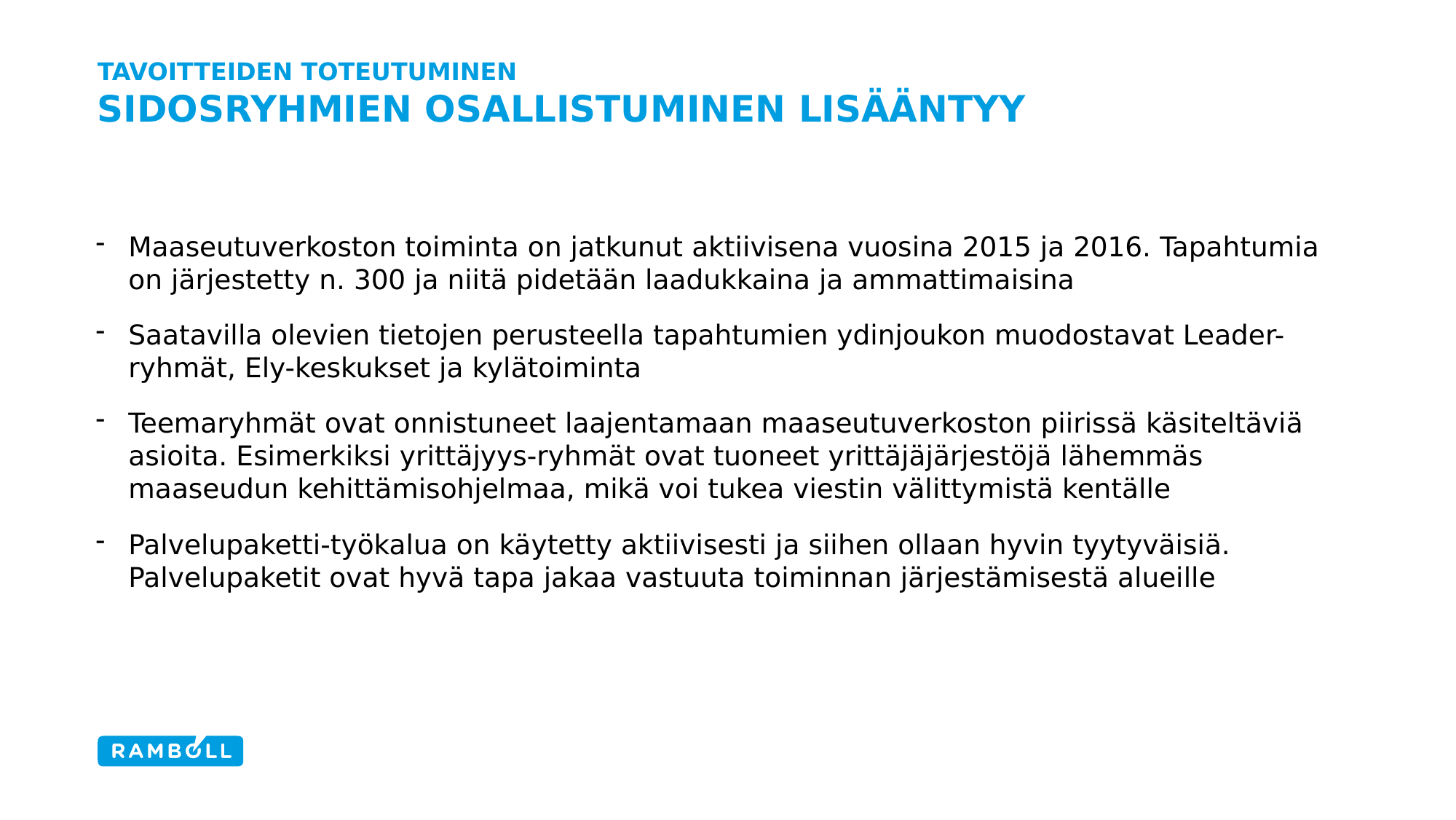

# Tavoitteiden toteutuminen Sidosryhmien osallistuminen lisääntyy
Maaseutuverkoston toiminta on jatkunut aktiivisena vuosina 2015 ja 2016. Tapahtumia on järjestetty n. 300 ja niitä pidetään laadukkaina ja ammattimaisina
Saatavilla olevien tietojen perusteella tapahtumien ydinjoukon muodostavat Leader-ryhmät, Ely-keskukset ja kylätoiminta
Teemaryhmät ovat onnistuneet laajentamaan maaseutuverkoston piirissä käsiteltäviä asioita. Esimerkiksi yrittäjyys-ryhmät ovat tuoneet yrittäjäjärjestöjä lähemmäs maaseudun kehittämisohjelmaa, mikä voi tukea viestin välittymistä kentälle
Palvelupaketti-työkalua on käytetty aktiivisesti ja siihen ollaan hyvin tyytyväisiä. Palvelupaketit ovat hyvä tapa jakaa vastuuta toiminnan järjestämisestä alueille